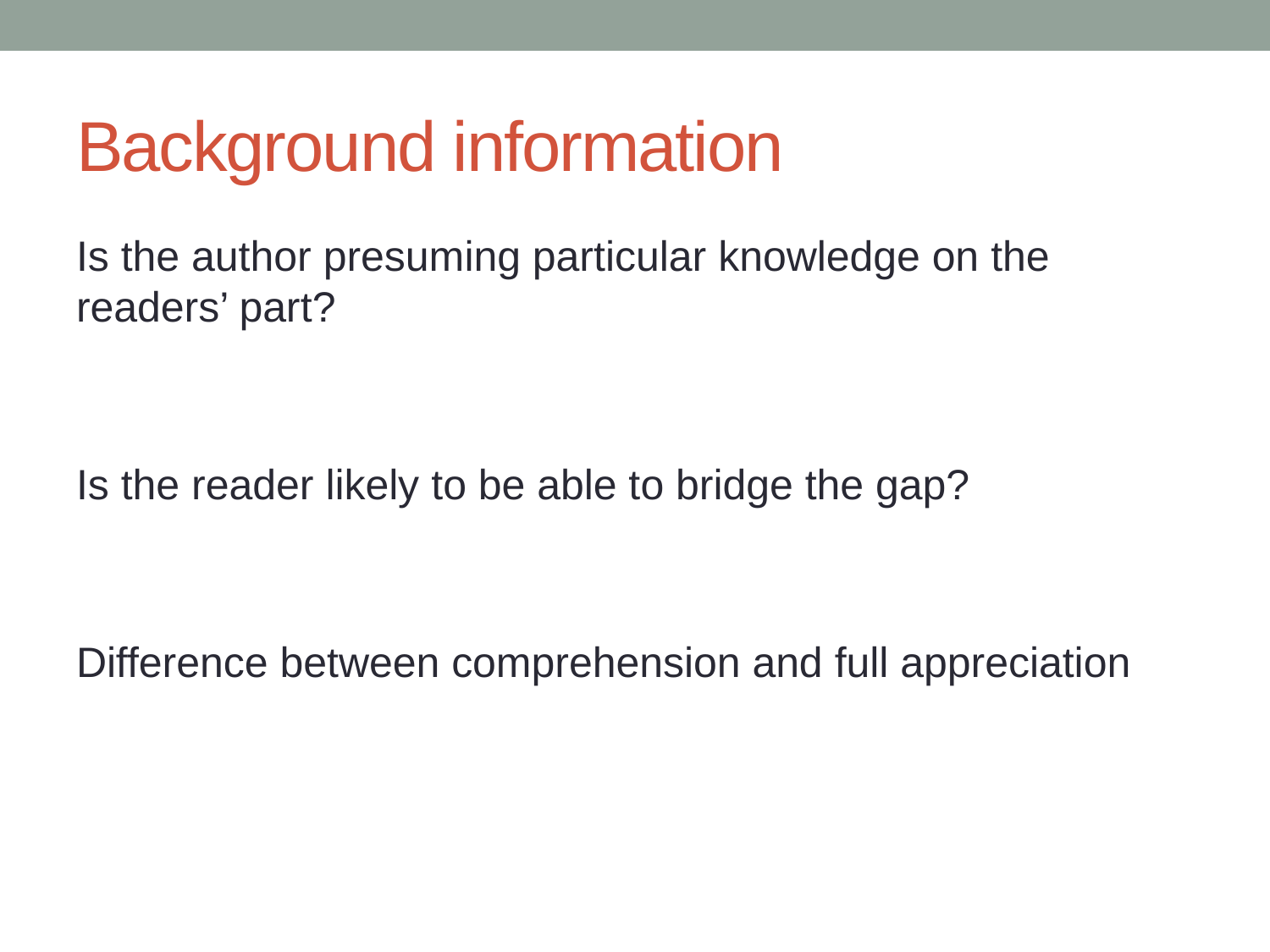

# Background information
Is the author presuming particular knowledge on the readers’ part?

Is the reader likely to be able to bridge the gap?

Difference between comprehension and full appreciation